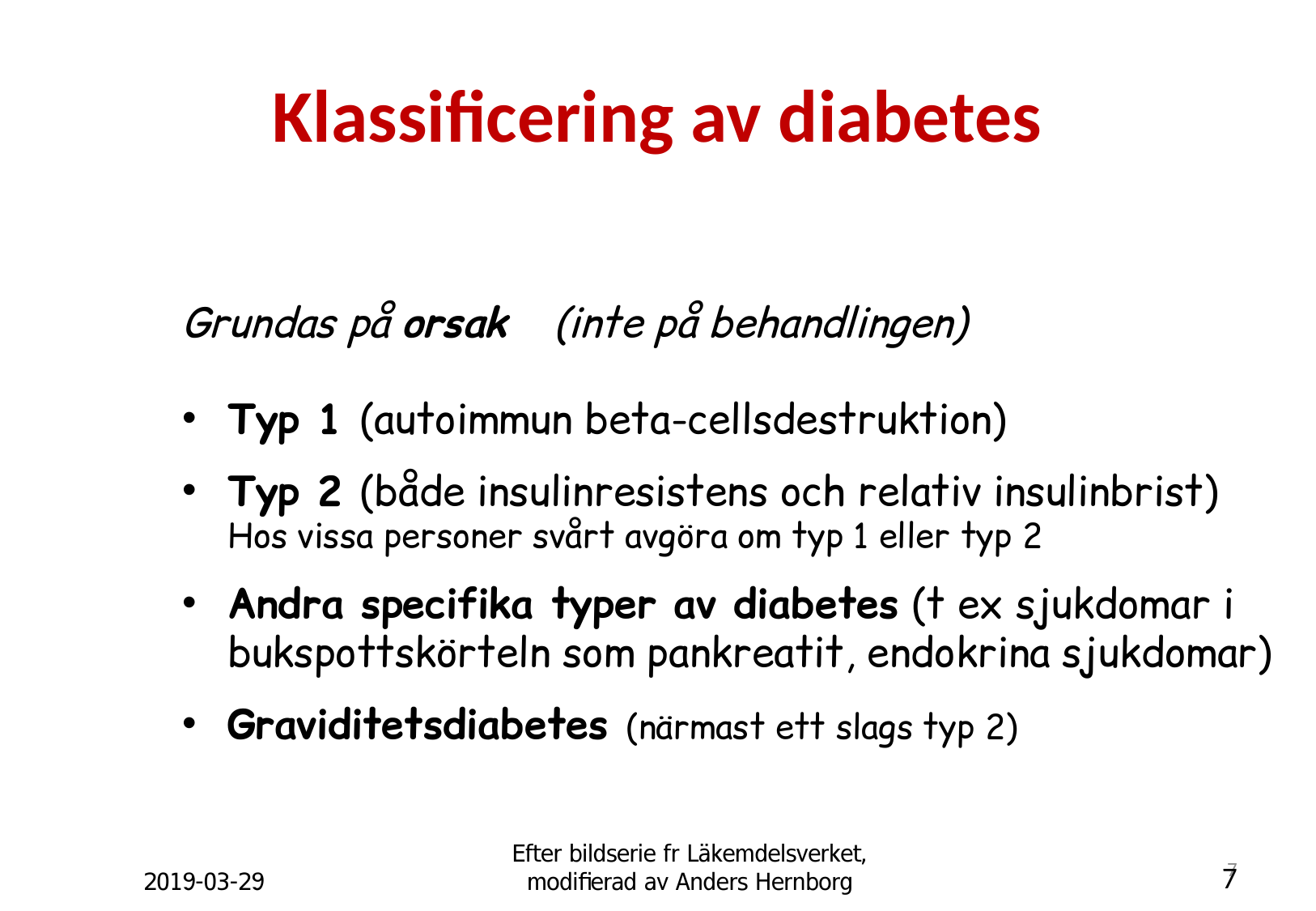

# Klassificering av diabetes
Grundas på orsak   (inte på behandlingen)
Typ 1 (autoimmun beta-cellsdestruktion)
Typ 2 (både insulinresistens och relativ insulinbrist)
Hos vissa personer svårt avgöra om typ 1 eller typ 2
Andra specifika typer av diabetes (t ex sjukdomar i bukspottskörteln som pankreatit, endokrina sjukdomar)
Graviditetsdiabetes (närmast ett slags typ 2)
2019-03-29
Efter bildserie fr Läkemdelsverket, modifierad av Anders Hernborg
7
7